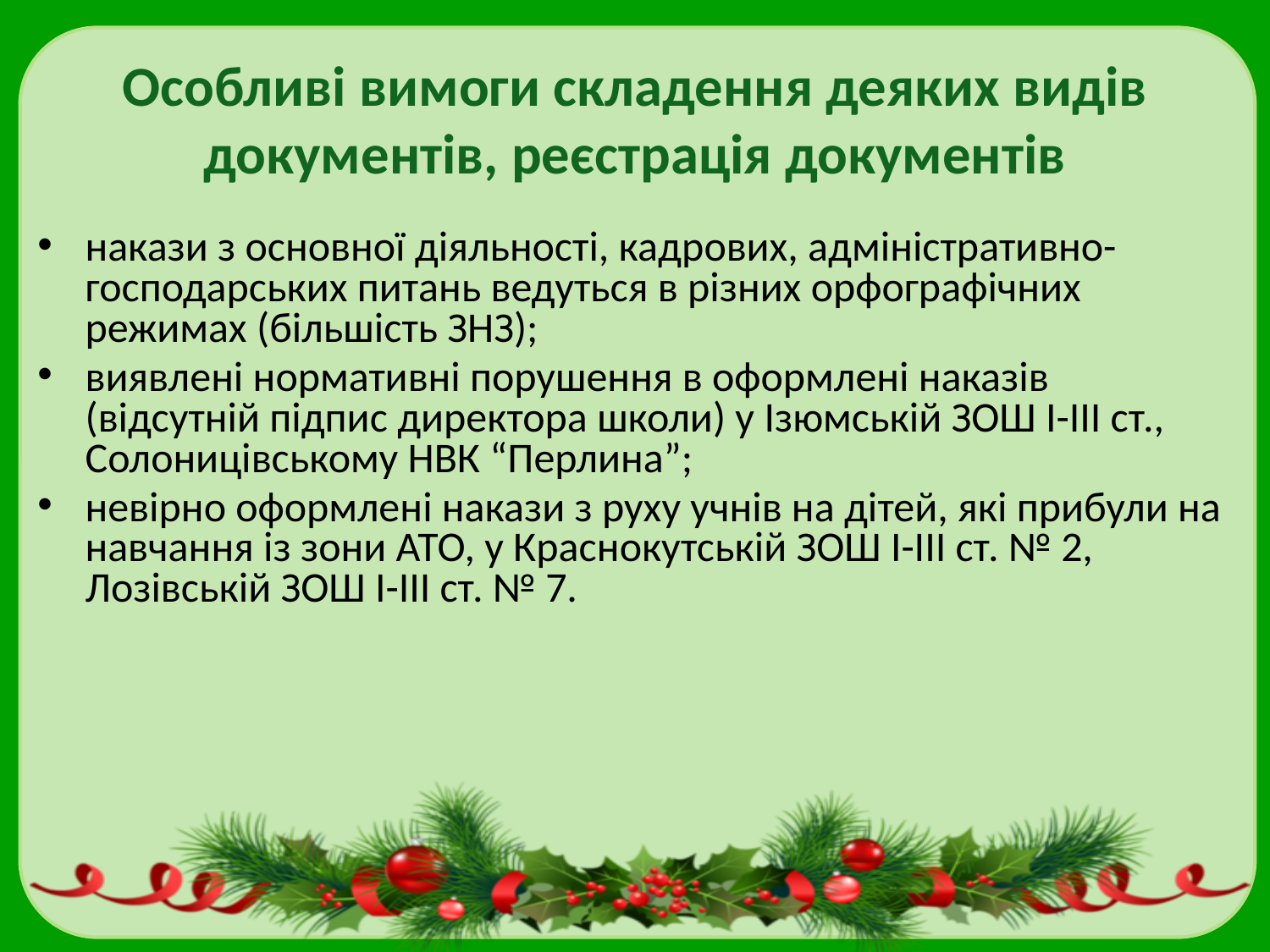

# Особливі вимоги складення деяких видів документів, реєстрація документів
накази з основної діяльності, кадрових, адміністративно-господарських питань ведуться в різних орфографічних режимах (більшість ЗНЗ);
виявлені нормативні порушення в оформлені наказів (відсутній підпис директора школи) у Ізюмській ЗОШ І-ІІІ ст., Солоницівському НВК “Перлина”;
невірно оформлені накази з руху учнів на дітей, які прибули на навчання із зони АТО, у Краснокутській ЗОШ І-ІІІ ст. № 2, Лозівській ЗОШ І-ІІІ ст. № 7.